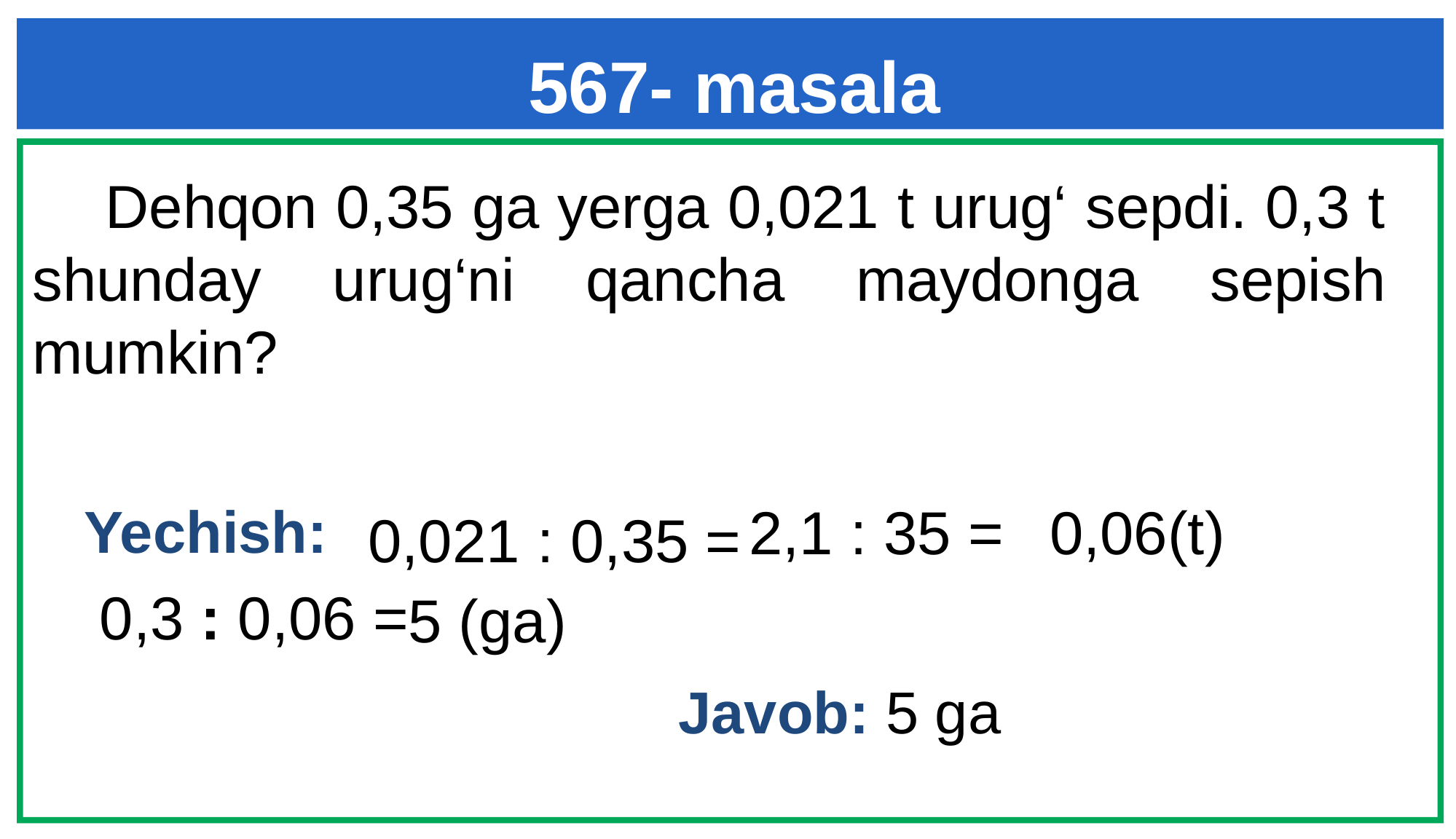

567- masala
    Dehqon 0,35 ga yerga 0,021 t urug‘ sepdi. 0,3 t shunday urug‘ni qancha maydonga sepish mumkin?
2,1 : 35 =
0,06(t)
Yechish:
0,021 : 0,35 =
0,3 : 0,06 =
5 (ga)
Javob: 5 ga